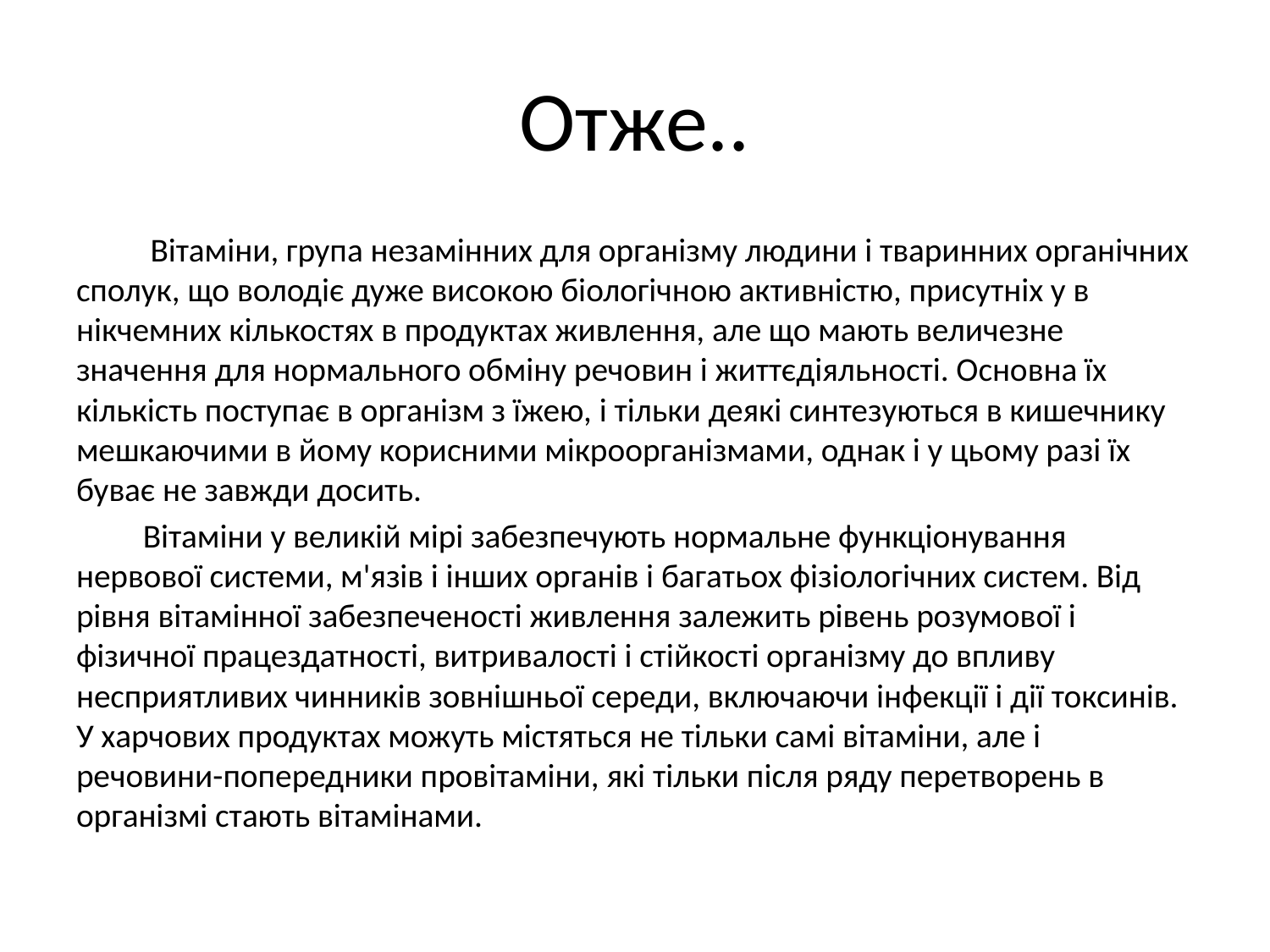

# Отже..
          Вітаміни, група незамінних для організму людини і тваринних органічних сполук, що володіє дуже високою біологічною активністю, присутніх у в нікчемних кількостях в продуктах живлення, але що мають величезне значення для нормального обміну речовин і життєдіяльності. Основна їх кількість поступає в організм з їжею, і тільки деякі синтезуються в кишечнику мешкаючими в йому корисними мікроорганізмами, однак і у цьому разі їх буває не завжди досить.
         Вітаміни у великій мірі забезпечують нормальне функціонування нервової системи, м'язів і інших органів і багатьох фізіологічних систем. Від рівня вітамінної забезпеченості живлення залежить рівень розумової і фізичної працездатності, витривалості і стійкості організму до впливу несприятливих чинників зовнішньої середи, включаючи інфекції і дії токсинів. У харчових продуктах можуть містяться не тільки самі вітаміни, але і речовини-попередники провітаміни, які тільки після ряду перетворень в організмі стають вітамінами.